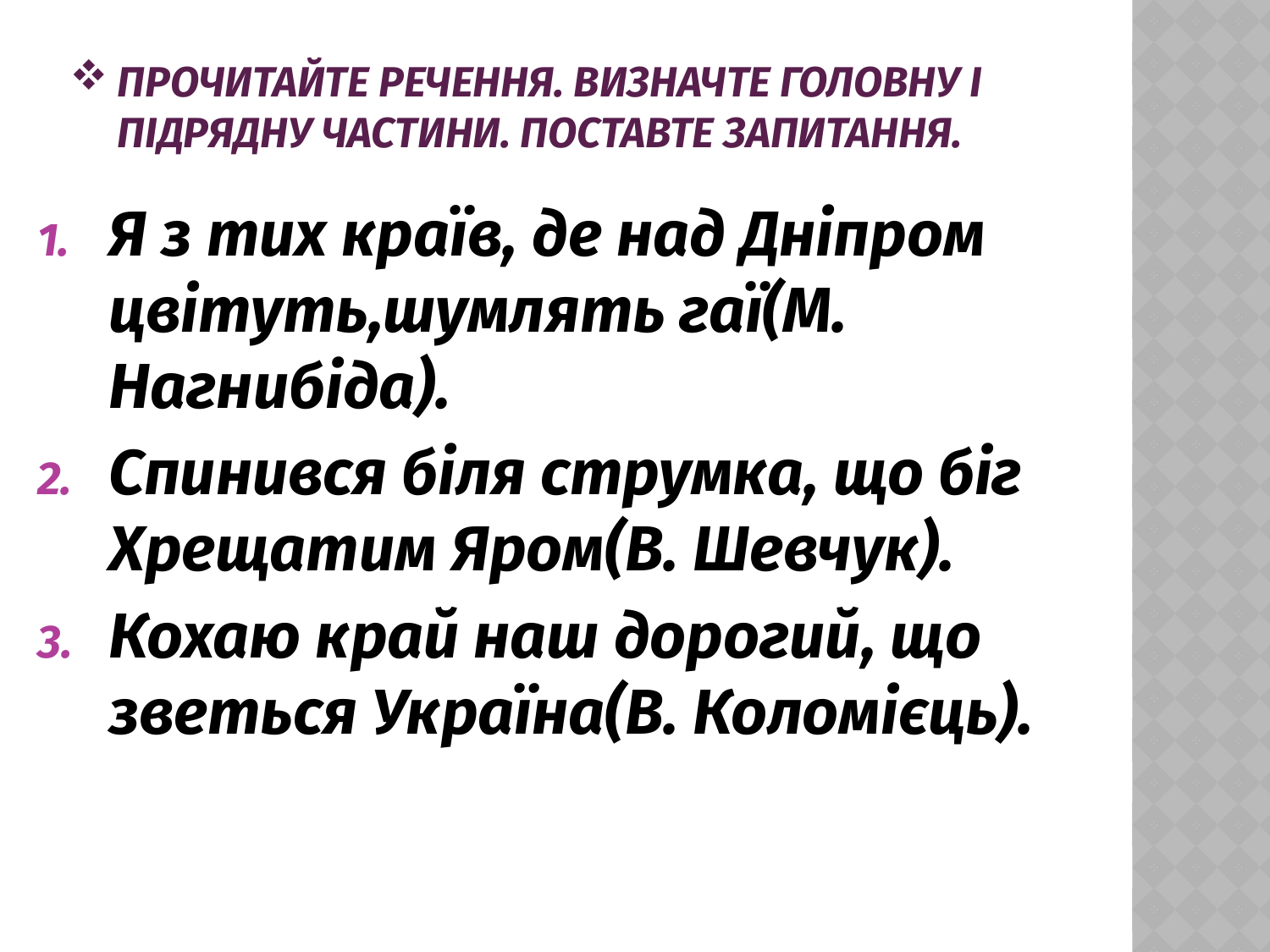

# Прочитайте речення. Визначте головну і підрядну частини. Поставте запитання.
Я з тих країв, де над Дніпром цвітуть,шумлять гаї(М. Нагнибіда).
Спинився біля струмка, що біг Хрещатим Яром(В. Шевчук).
Кохаю край наш дорогий, що зветься Україна(В. Коломієць).